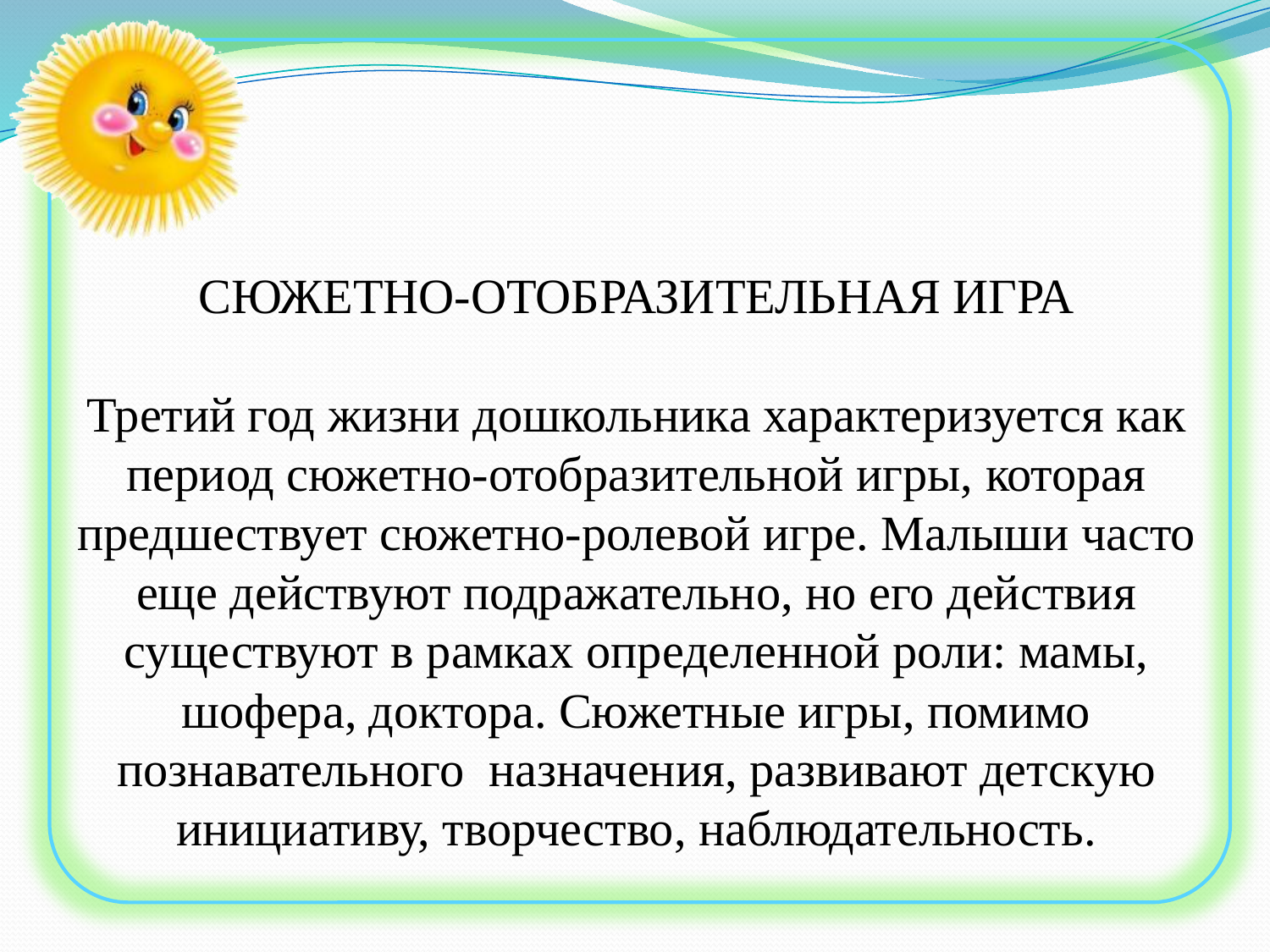

# Сюжетно-отобразительная игра Третий год жизни дошкольника характеризуется как период сюжетно-отобразительной игры, которая предшествует сюжетно-ролевой игре. Малыши часто еще действуют подражательно, но его действия существуют в рамках определенной роли: мамы, шофера, доктора. Сюжетные игры, помимо познавательного  назначения, развивают детскую инициативу, творчество, наблюдательность.